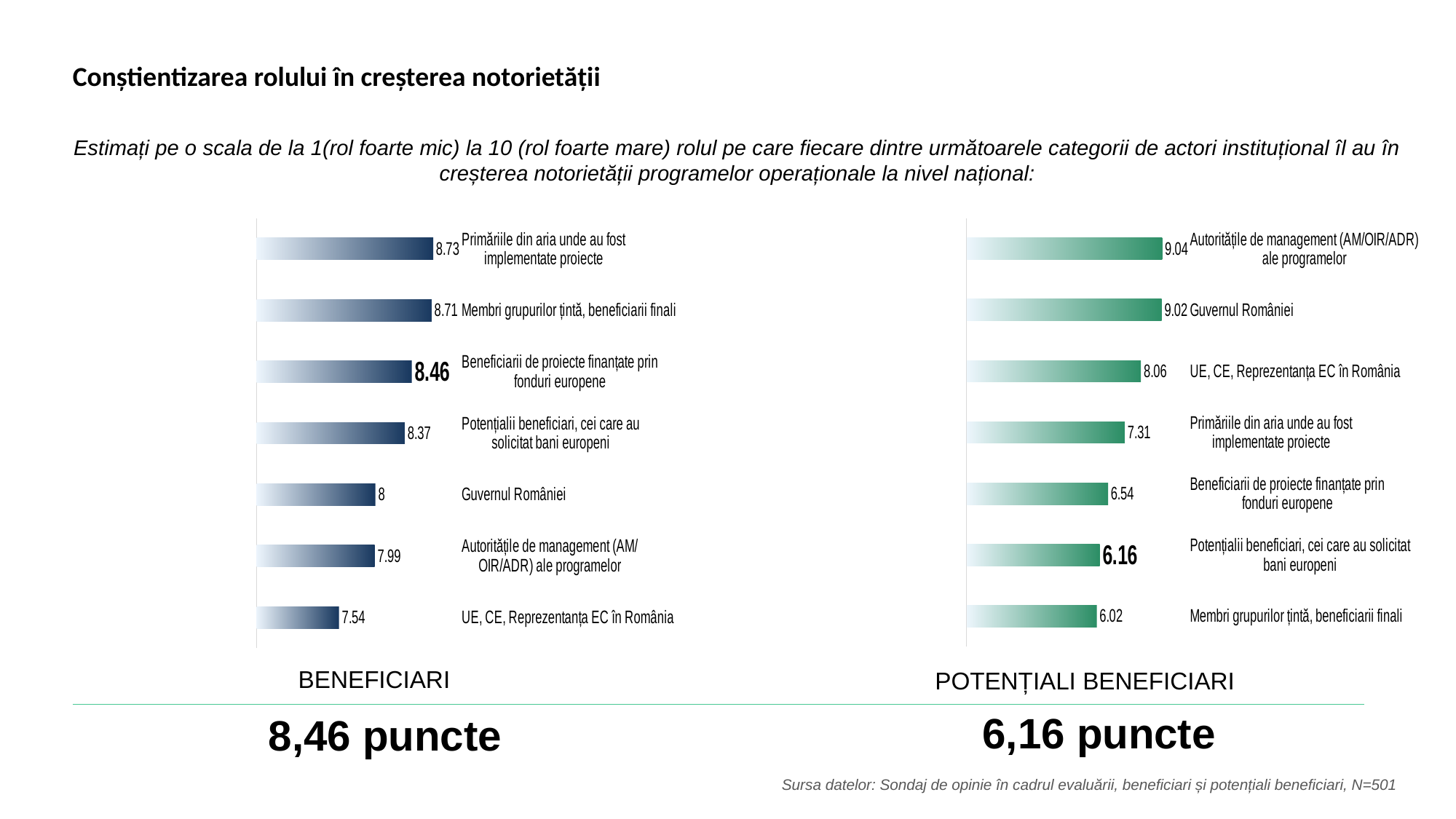

# Conștientizarea rolului în creșterea notorietății
Estimați pe o scala de la 1(rol foarte mic) la 10 (rol foarte mare) rolul pe care fiecare dintre următoarele categorii de actori instituțional îl au în creșterea notorietății programelor operaționale la nivel național:

### Chart

| Category | Serie 1 |
|---|---|
| Primăriile din aria unde au fost implementate proiecte | 8.73 |
| Membri grupurilor țintă, beneficiarii finali | 8.71 |
| Beneficiarii de proiecte finanțate prin fonduri europene | 8.46 |
| Potențialii beneficiari, cei care au solicitat bani europeni | 8.37 |
| Guvernul României | 8.0 |
| Autoritățile de management (AM/OIR/ADR) ale programelor | 7.99 |
| UE, CE, Reprezentanța EC în România | 7.54 |

### Chart

| Category | Serie 1 |
|---|---|
| Autoritățile de management (AM/OIR/ADR) ale programelor | 9.04 |
| Guvernul României | 9.02 |
| UE, CE, Reprezentanța EC în România | 8.06 |
| Primăriile din aria unde au fost implementate proiecte | 7.31 |
| Beneficiarii de proiecte finanțate prin fonduri europene | 6.54 |
| Potențialii beneficiari, cei care au solicitat bani europeni | 6.16 |
| Membri grupurilor țintă, beneficiarii finali | 6.02 |
BENEFICIARI
POTENȚIALI BENEFICIARI
6,16 puncte
8,46 puncte
Sursa datelor: Sondaj de opinie în cadrul evaluării, beneficiari și potențiali beneficiari, N=501